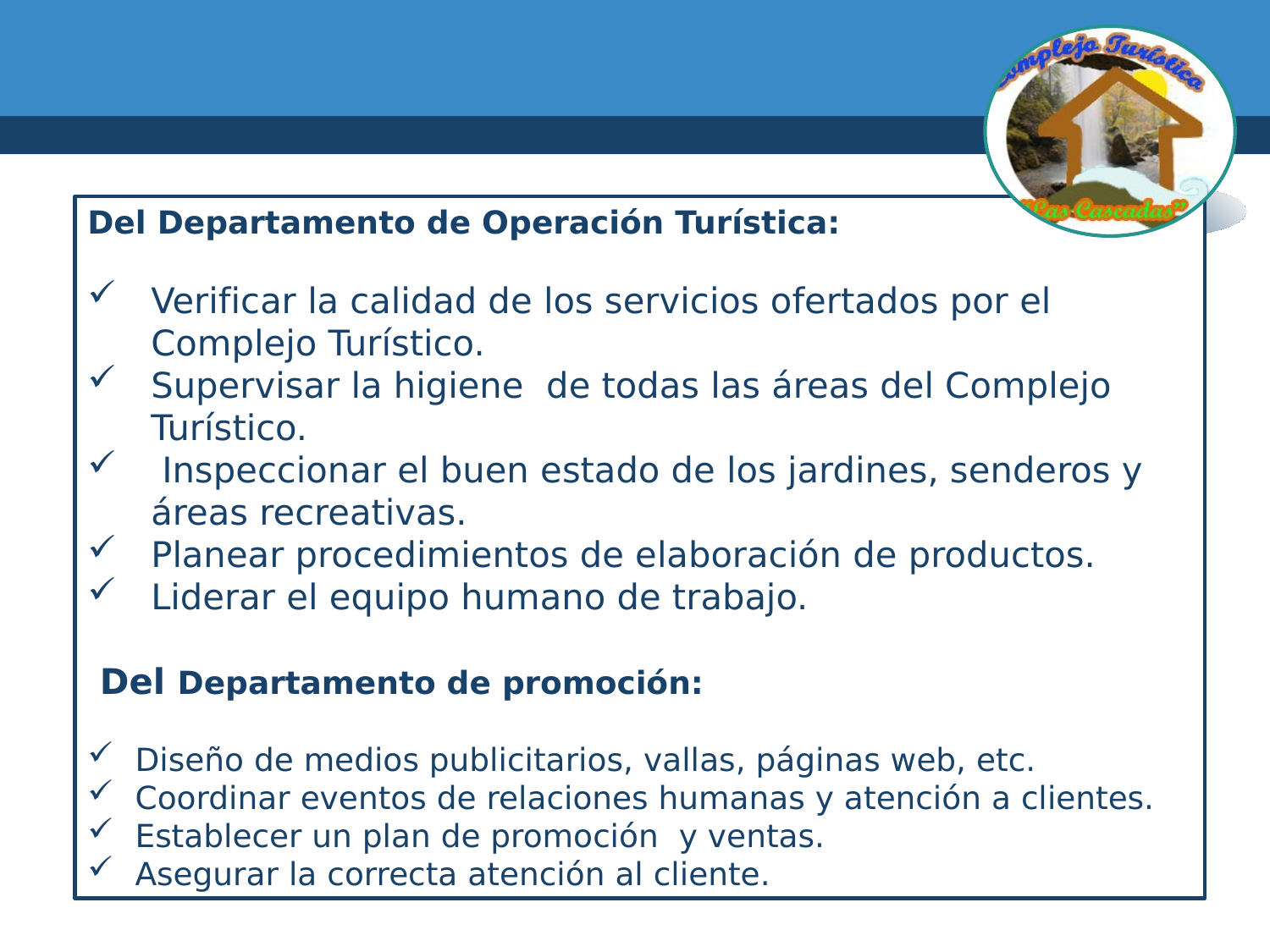

Del Departamento de Operación Turística:

Verificar la calidad de los servicios ofertados por el Complejo Turístico.
Supervisar la higiene  de todas las áreas del Complejo Turístico.
 Inspeccionar el buen estado de los jardines, senderos y áreas recreativas.
Planear procedimientos de elaboración de productos.
Liderar el equipo humano de trabajo.

 Del Departamento de promoción:

Diseño de medios publicitarios, vallas, páginas web, etc.
Coordinar eventos de relaciones humanas y atención a clientes.
Establecer un plan de promoción  y ventas.
Asegurar la correcta atención al cliente.